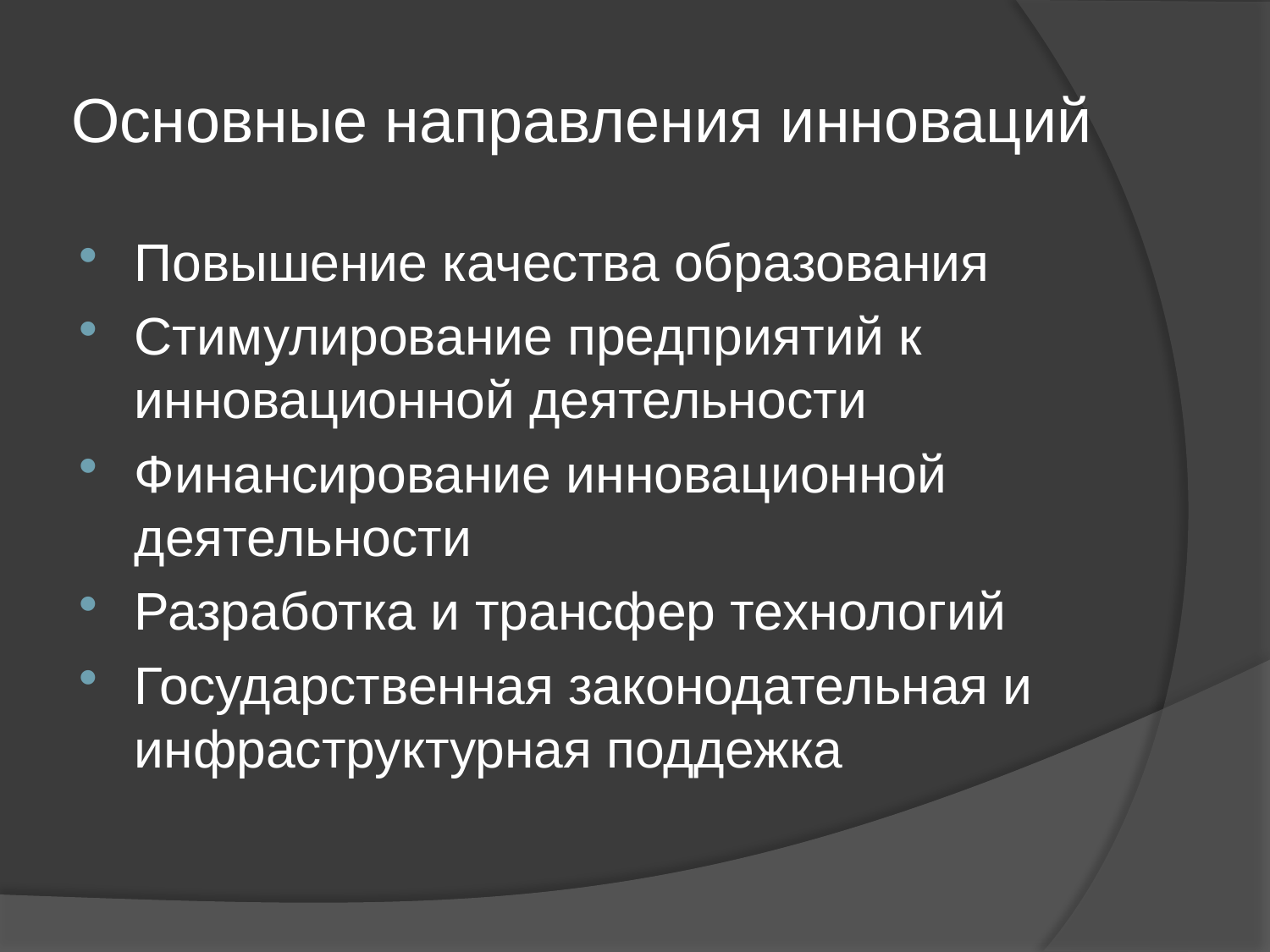

# Основные направления инноваций
Повышение качества образования
Стимулирование предприятий к инновационной деятельности
Финансирование инновационной деятельности
Разработка и трансфер технологий
Государственная законодательная и инфраструктурная поддежка